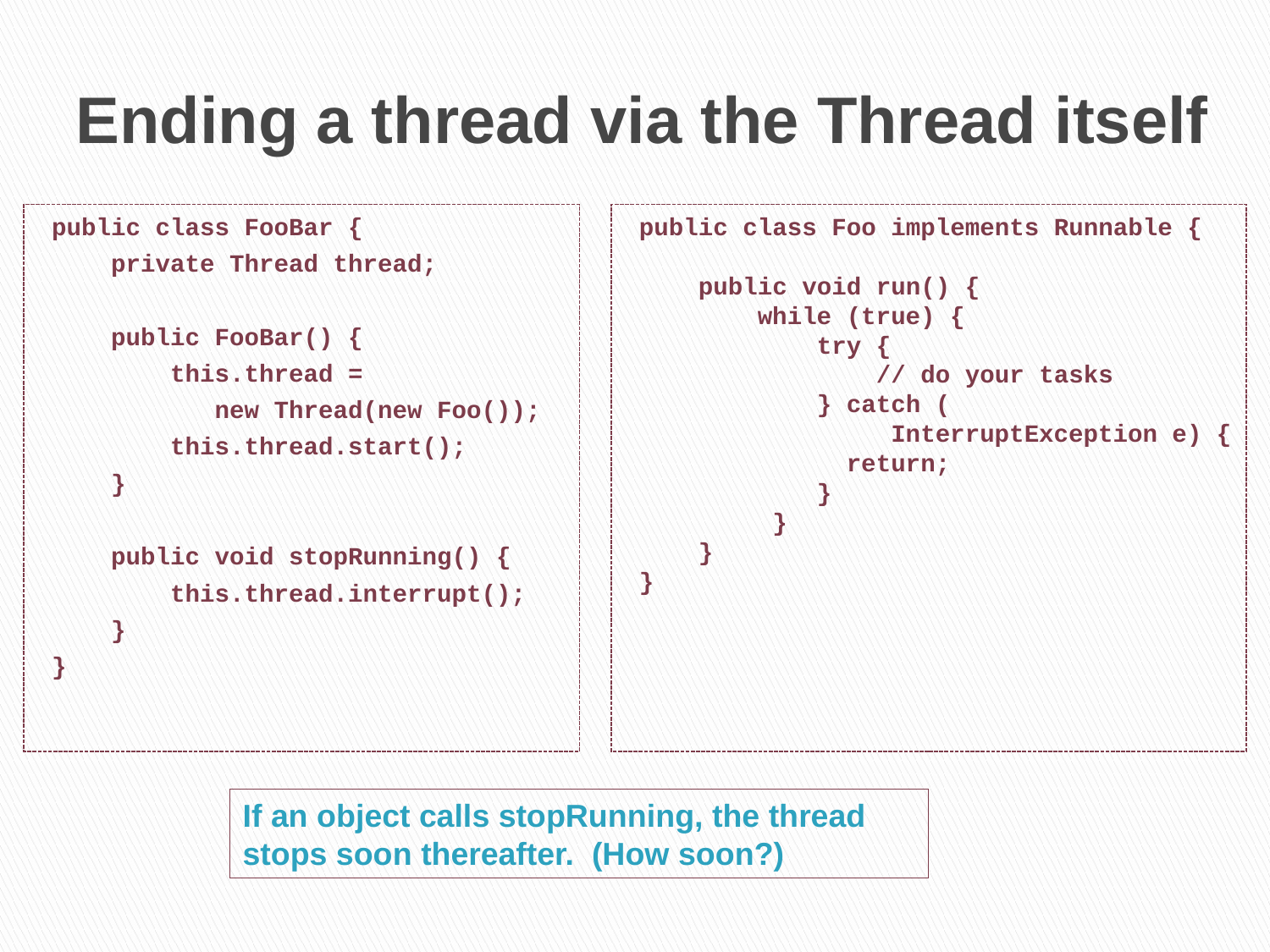

# Ending a thread via the Thread itself
public class FooBar {
    private Thread thread;

    public FooBar() {
        this.thread =
           new Thread(new Foo());
        this.thread.start();
    }

    public void stopRunning() {
        this.thread.interrupt();
    }
}
public class Foo implements Runnable {

    public void run() {
        while (true) {
            try {
                // do your tasks
            } catch (
                 InterruptException e) {
              return;
            }
         }
    }
}

If an object calls stopRunning, the thread stops soon thereafter.  (How soon?)